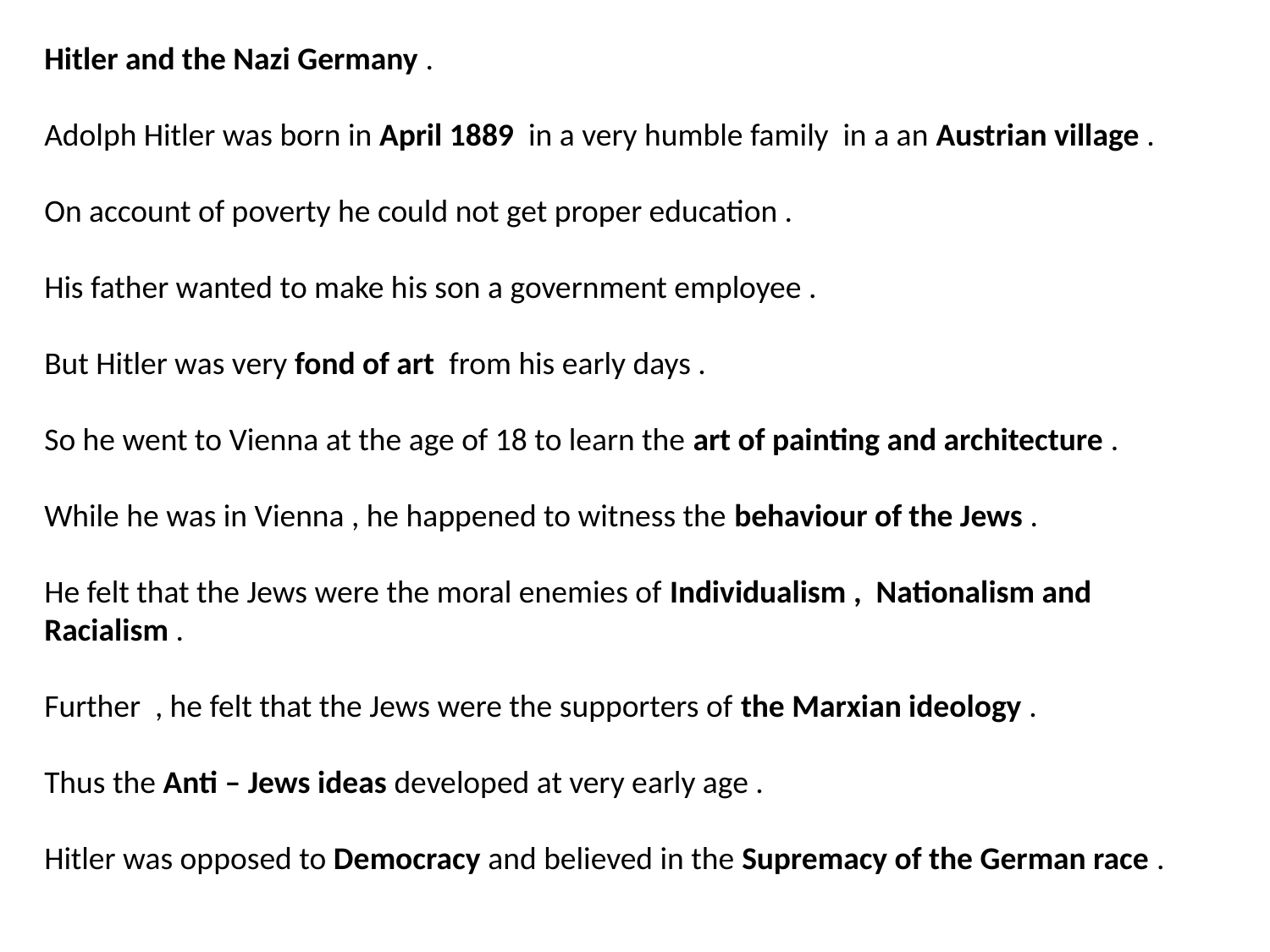

Hitler and the Nazi Germany .

Adolph Hitler was born in April 1889  in a very humble family  in a an Austrian village .

On account of poverty he could not get proper education .

His father wanted to make his son a government employee .

But Hitler was very fond of art  from his early days .

So he went to Vienna at the age of 18 to learn the art of painting and architecture .

While he was in Vienna , he happened to witness the behaviour of the Jews .

He felt that the Jews were the moral enemies of Individualism ,  Nationalism and Racialism .

Further  , he felt that the Jews were the supporters of the Marxian ideology .

Thus the Anti – Jews ideas developed at very early age .

Hitler was opposed to Democracy and believed in the Supremacy of the German race .